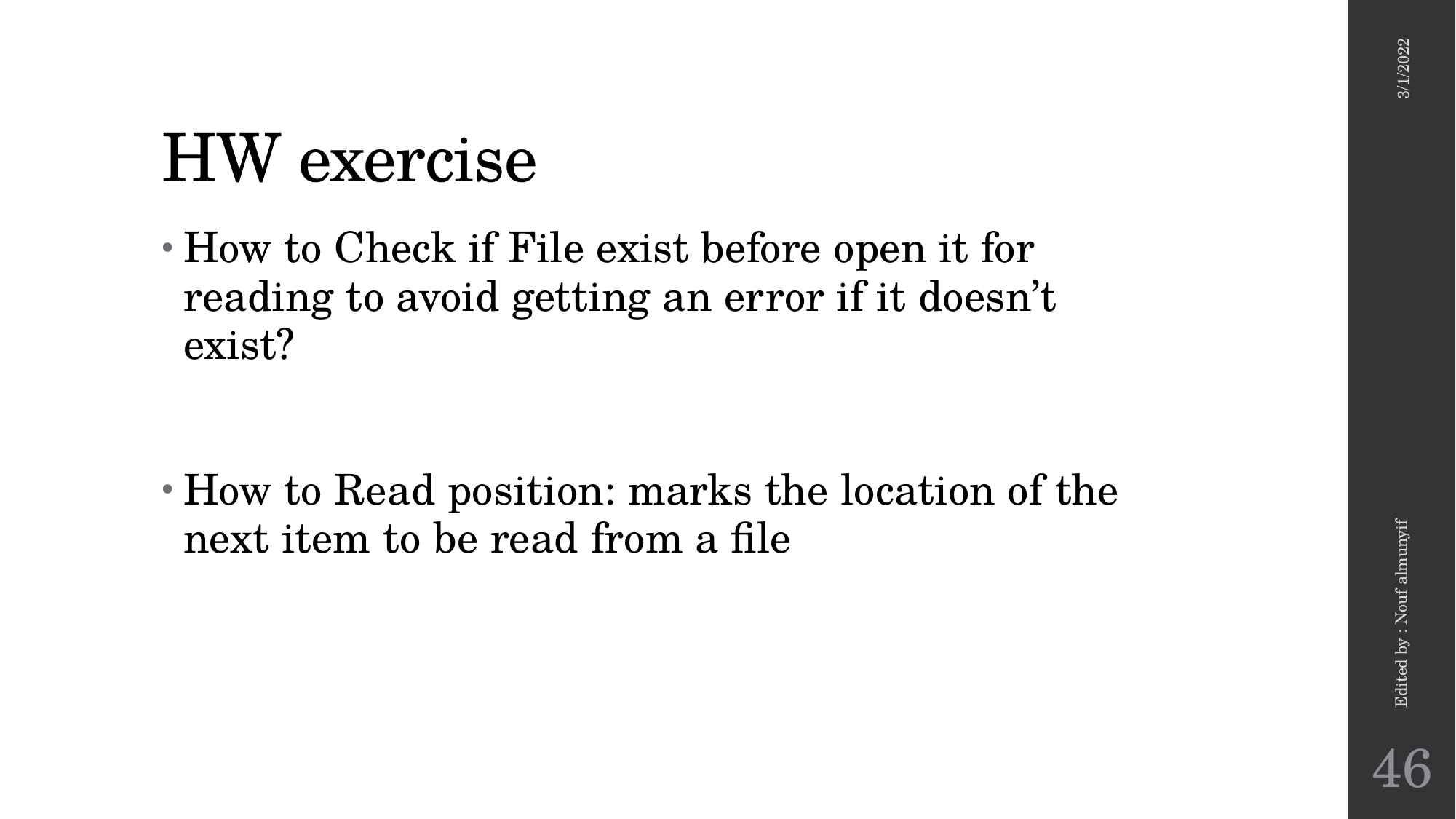

# HW exercise
3/1/2022
How to Check if File exist before open it for reading to avoid getting an error if it doesn’t exist?

How to Read position: marks the location of the next item to be read from a file

Edited by : Nouf almunyif
46